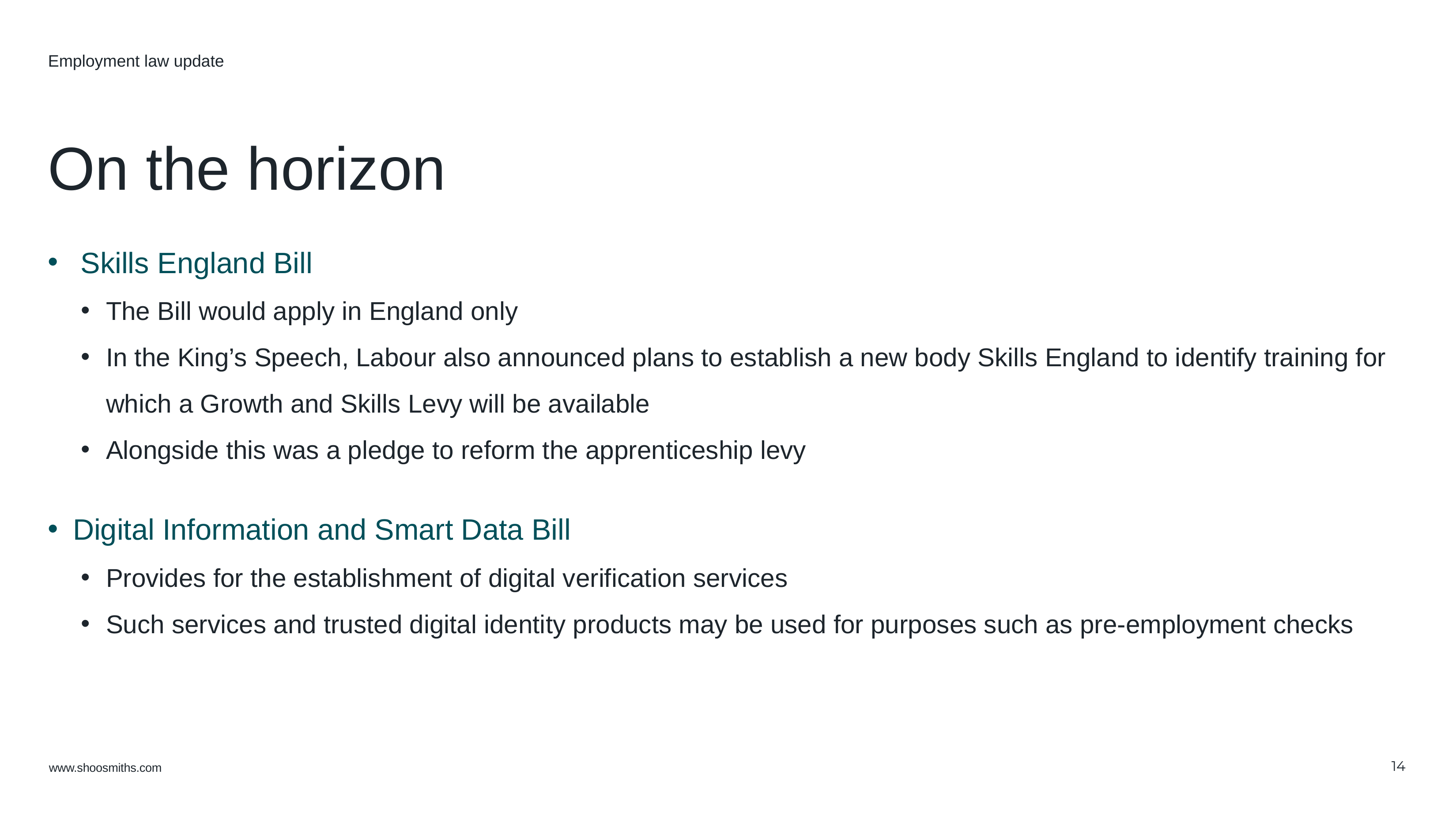

Employment law update
On the horizon
Skills England Bill
The Bill would apply in England only
In the King’s Speech, Labour also announced plans to establish a new body Skills England to identify training for which a Growth and Skills Levy will be available
Alongside this was a pledge to reform the apprenticeship levy

Digital Information and Smart Data Bill
Provides for the establishment of digital verification services
Such services and trusted digital identity products may be used for purposes such as pre-employment checks